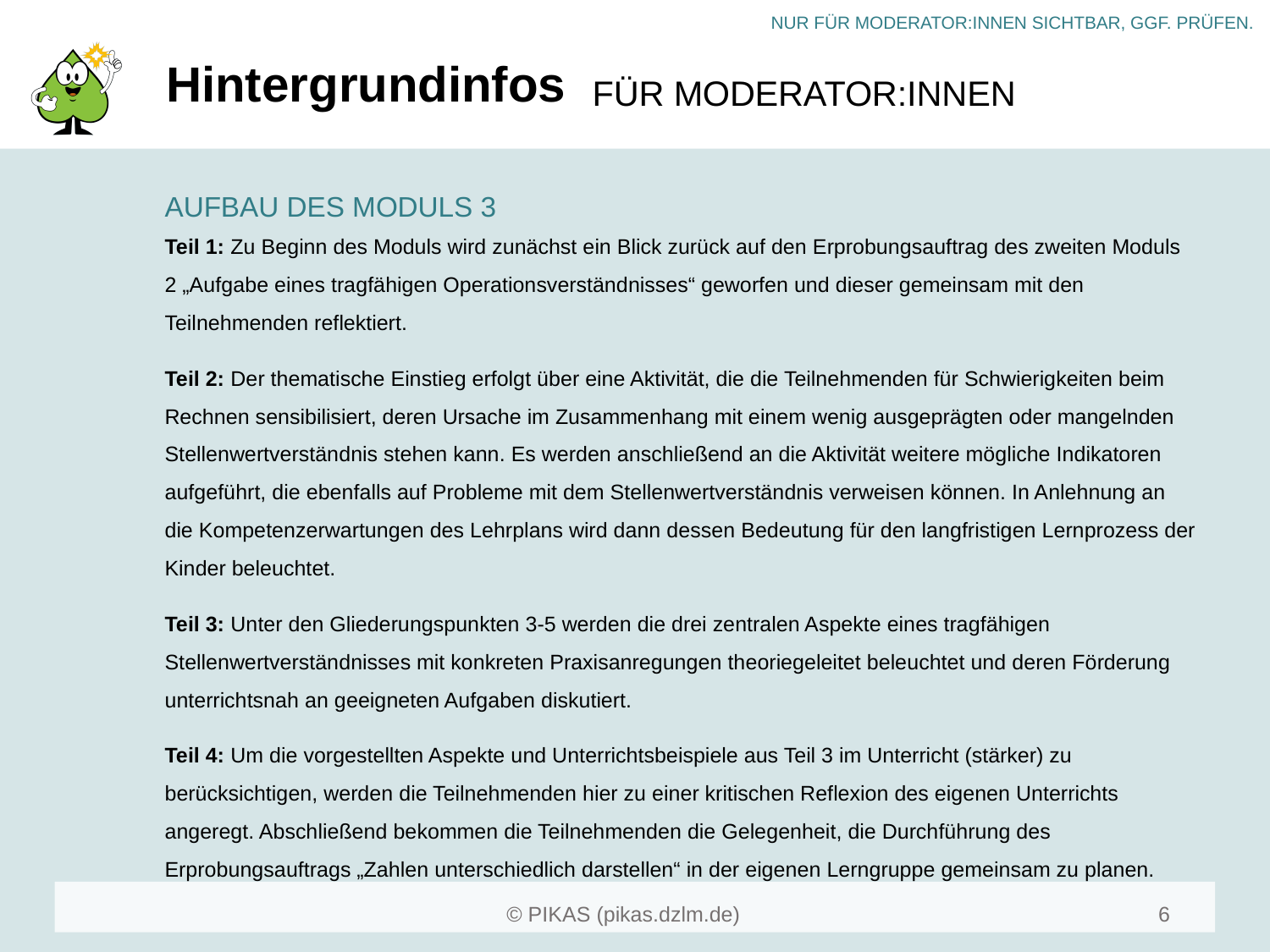

# Hintergrundinfos
AUFBAU DES MODULS 3

Teil 1: Zu Beginn des Moduls wird zunächst ein Blick zurück auf den Erprobungsauftrag des zweiten Moduls 2 „Aufgabe eines tragfähigen Operationsverständnisses“ geworfen und dieser gemeinsam mit den Teilnehmenden reflektiert.
Teil 2: Der thematische Einstieg erfolgt über eine Aktivität, die die Teilnehmenden für Schwierigkeiten beim Rechnen sensibilisiert, deren Ursache im Zusammenhang mit einem wenig ausgeprägten oder mangelnden Stellenwertverständnis stehen kann. Es werden anschließend an die Aktivität weitere mögliche Indikatoren aufgeführt, die ebenfalls auf Probleme mit dem Stellenwertverständnis verweisen können. In Anlehnung an die Kompetenzerwartungen des Lehrplans wird dann dessen Bedeutung für den langfristigen Lernprozess der Kinder beleuchtet.
Teil 3: Unter den Gliederungspunkten 3-5 werden die drei zentralen Aspekte eines tragfähigen Stellenwertverständnisses mit konkreten Praxisanregungen theoriegeleitet beleuchtet und deren Förderung unterrichtsnah an geeigneten Aufgaben diskutiert.
Teil 4: Um die vorgestellten Aspekte und Unterrichtsbeispiele aus Teil 3 im Unterricht (stärker) zu berücksichtigen, werden die Teilnehmenden hier zu einer kritischen Reflexion des eigenen Unterrichts angeregt. Abschließend bekommen die Teilnehmenden die Gelegenheit, die Durchführung des Erprobungsauftrags „Zahlen unterschiedlich darstellen“ in der eigenen Lerngruppe gemeinsam zu planen.

6